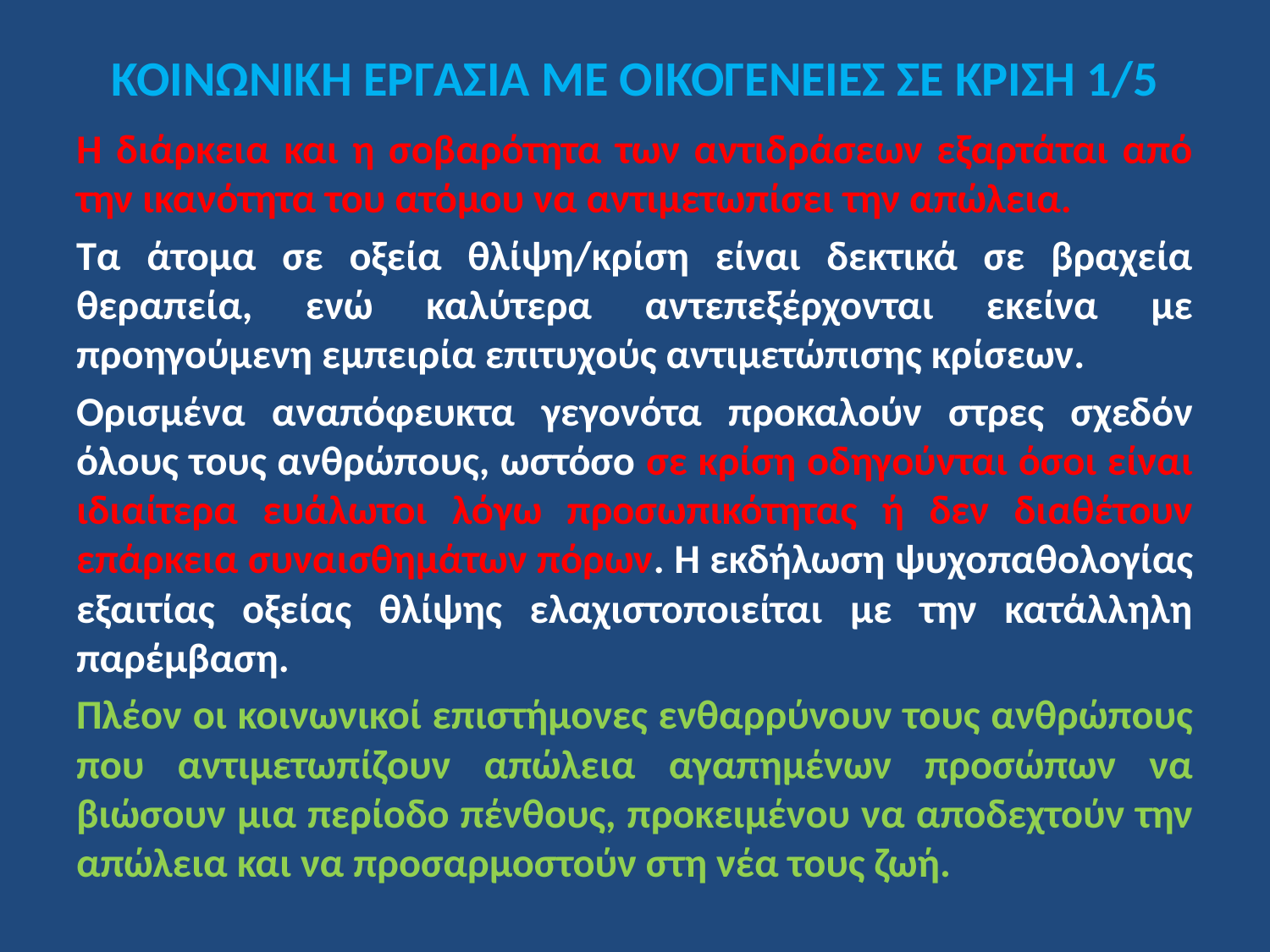

# ΚΟΙΝΩΝΙΚΗ ΕΡΓΑΣΙΑ ΜΕ ΟΙΚΟΓΕΝΕΙΕΣ ΣΕ ΚΡΙΣΗ 1/5
Η διάρκεια και η σοβαρότητα των αντιδράσεων εξαρτάται από την ικανότητα του ατόμου να αντιμετωπίσει την απώλεια.
Τα άτομα σε οξεία θλίψη/κρίση είναι δεκτικά σε βραχεία θεραπεία, ενώ καλύτερα αντεπεξέρχονται εκείνα με προηγούμενη εμπειρία επιτυχούς αντιμετώπισης κρίσεων.
Ορισμένα αναπόφευκτα γεγονότα προκαλούν στρες σχεδόν όλους τους ανθρώπους, ωστόσο σε κρίση οδηγούνται όσοι είναι ιδιαίτερα ευάλωτοι λόγω προσωπικότητας ή δεν διαθέτουν επάρκεια συναισθημάτων πόρων. Η εκδήλωση ψυχοπαθολογίας εξαιτίας οξείας θλίψης ελαχιστοποιείται με την κατάλληλη παρέμβαση.
Πλέον οι κοινωνικοί επιστήμονες ενθαρρύνουν τους ανθρώπους που αντιμετωπίζουν απώλεια αγαπημένων προσώπων να βιώσουν μια περίοδο πένθους, προκειμένου να αποδεχτούν την απώλεια και να προσαρμοστούν στη νέα τους ζωή.